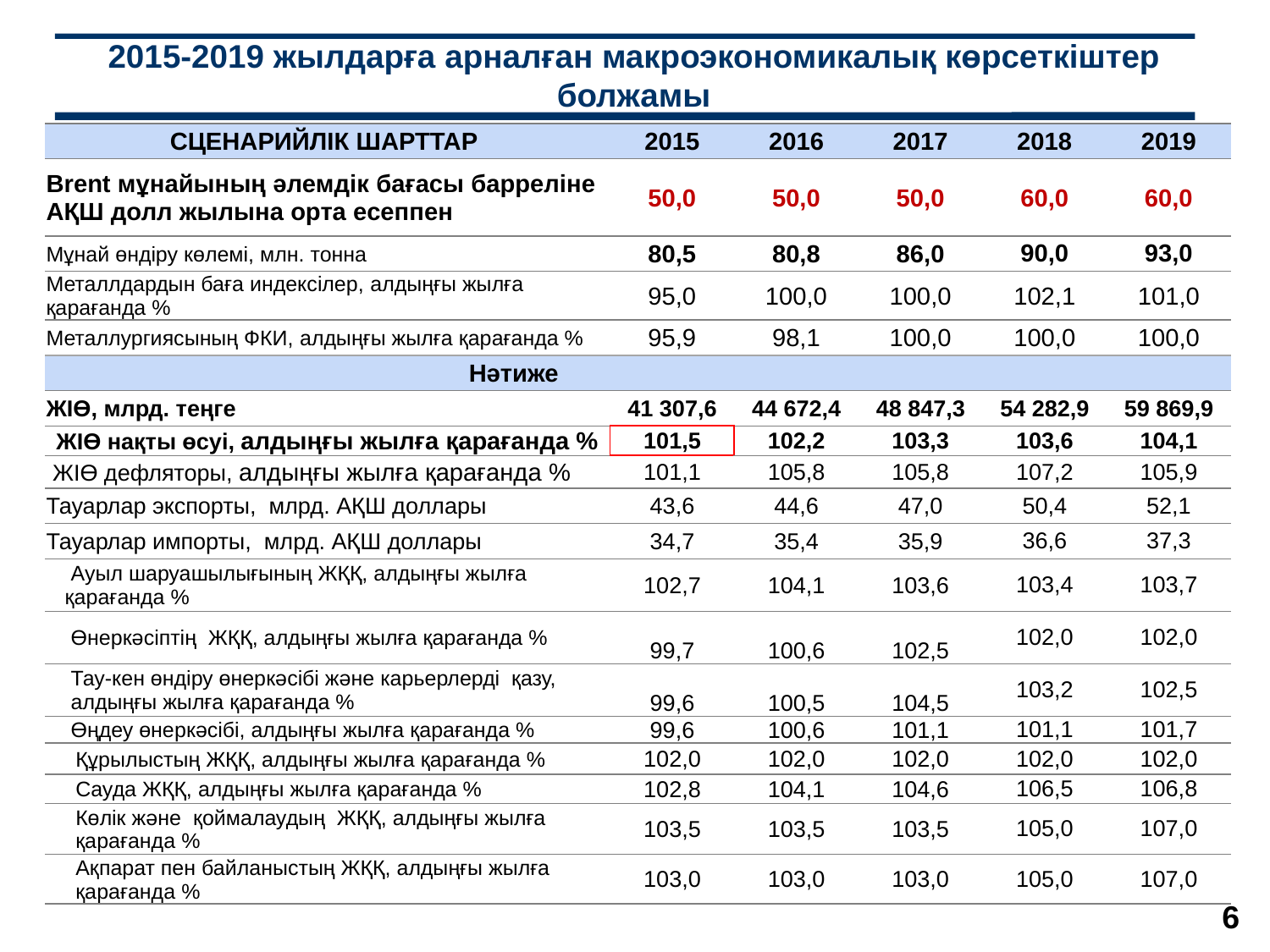

2015-2019 жылдарға арналған макроэкономикалық көрсеткіштер болжамы
| СЦЕНАРИЙЛІК ШАРТТАР | 2015 | 2016 | 2017 | 2018 | 2019 |
| --- | --- | --- | --- | --- | --- |
| Brent мұнайының әлемдік бағасы барреліне АҚШ долл жылына орта есеппен | 50,0 | 50,0 | 50,0 | 60,0 | 60,0 |
| Мұнай өндіру көлемі, млн. тонна | 80,5 | 80,8 | 86,0 | 90,0 | 93,0 |
| Металлдардын баға индексілер, алдыңғы жылға қарағанда % | 95,0 | 100,0 | 100,0 | 102,1 | 101,0 |
| Металлургиясының ФКИ, алдыңғы жылға қарағанда % | 95,9 | 98,1 | 100,0 | 100,0 | 100,0 |
| Нәтиже |  |  |  |  |  |
| ЖІӨ, млрд. теңге | 41 307,6 | 44 672,4 | 48 847,3 | 54 282,9 | 59 869,9 |
| ЖІӨ нақты өсуі, алдыңғы жылға қарағанда % | 101,5 | 102,2 | 103,3 | 103,6 | 104,1 |
| ЖІӨ дефляторы, алдыңғы жылға қарағанда % | 101,1 | 105,8 | 105,8 | 107,2 | 105,9 |
| Тауарлар экспорты, млрд. АҚШ доллары | 43,6 | 44,6 | 47,0 | 50,4 | 52,1 |
| Тауарлар импорты, млрд. АҚШ доллары | 34,7 | 35,4 | 35,9 | 36,6 | 37,3 |
| Ауыл шаруашылығының ЖҚҚ, алдыңғы жылға қарағанда % | 102,7 | 104,1 | 103,6 | 103,4 | 103,7 |
| Өнеркәсіптің ЖҚҚ, алдыңғы жылға қарағанда % | 99,7 | 100,6 | 102,5 | 102,0 | 102,0 |
| Тау-кен өндіру өнеркәсібі және карьерлерді қазу, алдыңғы жылға қарағанда % | 99,6 | 100,5 | 104,5 | 103,2 | 102,5 |
| Өңдеу өнеркәсібі, алдыңғы жылға қарағанда % | 99,6 | 100,6 | 101,1 | 101,1 | 101,7 |
| Құрылыстың ЖҚҚ, алдыңғы жылға қарағанда % | 102,0 | 102,0 | 102,0 | 102,0 | 102,0 |
| Сауда ЖҚҚ, алдыңғы жылға қарағанда % | 102,8 | 104,1 | 104,6 | 106,5 | 106,8 |
| Көлік және қоймалаудың ЖҚҚ, алдыңғы жылға қарағанда % | 103,5 | 103,5 | 103,5 | 105,0 | 107,0 |
| Ақпарат пен байланыстың ЖҚҚ, алдыңғы жылға қарағанда % | 103,0 | 103,0 | 103,0 | 105,0 | 107,0 |